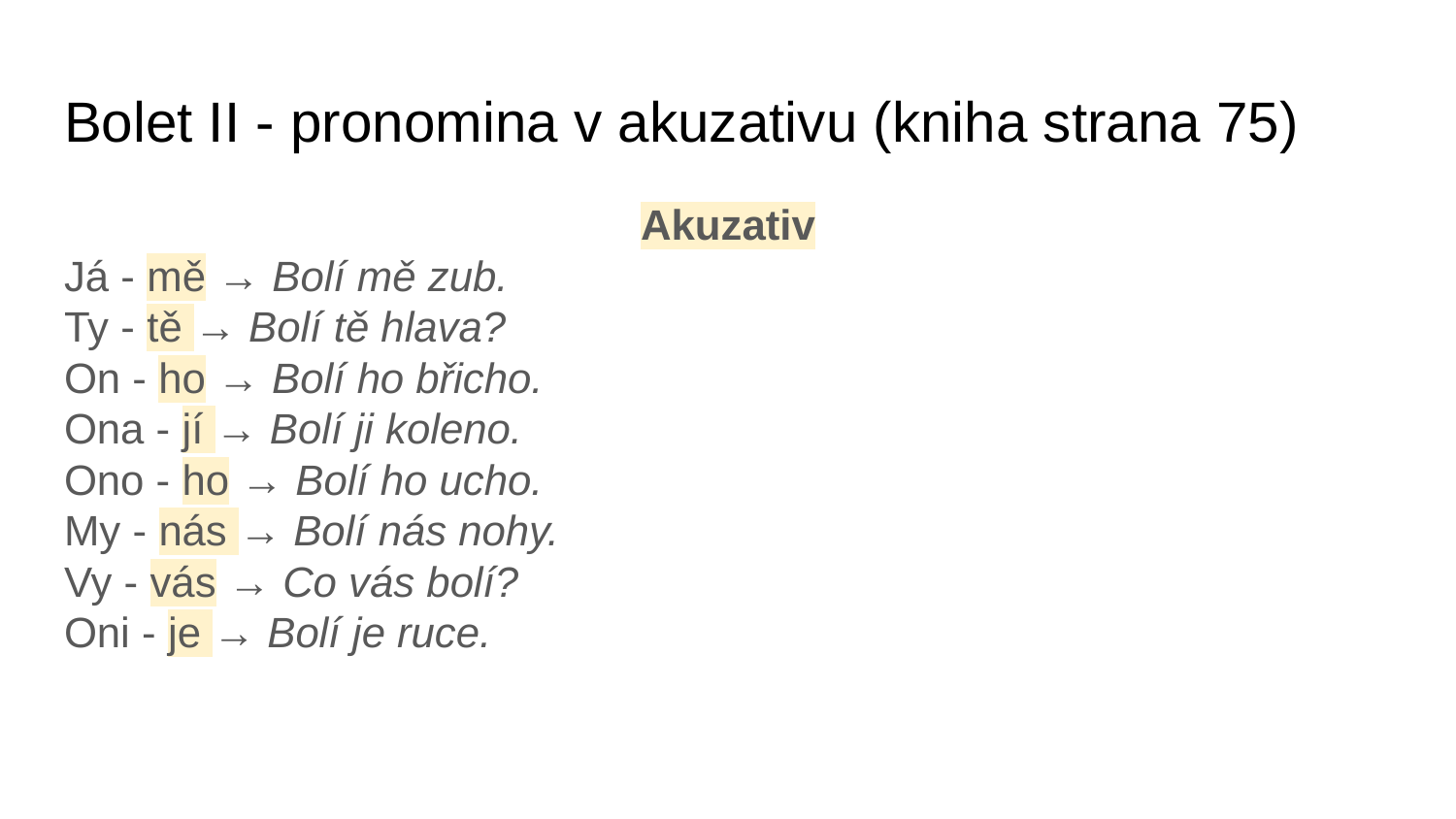

# Bolet II - pronomina v akuzativu (kniha strana 75)
Akuzativ
Já - mě → Bolí mě zub.
Ty - tě → Bolí tě hlava?
On - ho → Bolí ho břicho.
Ona - jí → Bolí ji koleno.
Ono - ho → Bolí ho ucho.
My - nás → Bolí nás nohy.
Vy - vás → Co vás bolí?
Oni - je → Bolí je ruce.